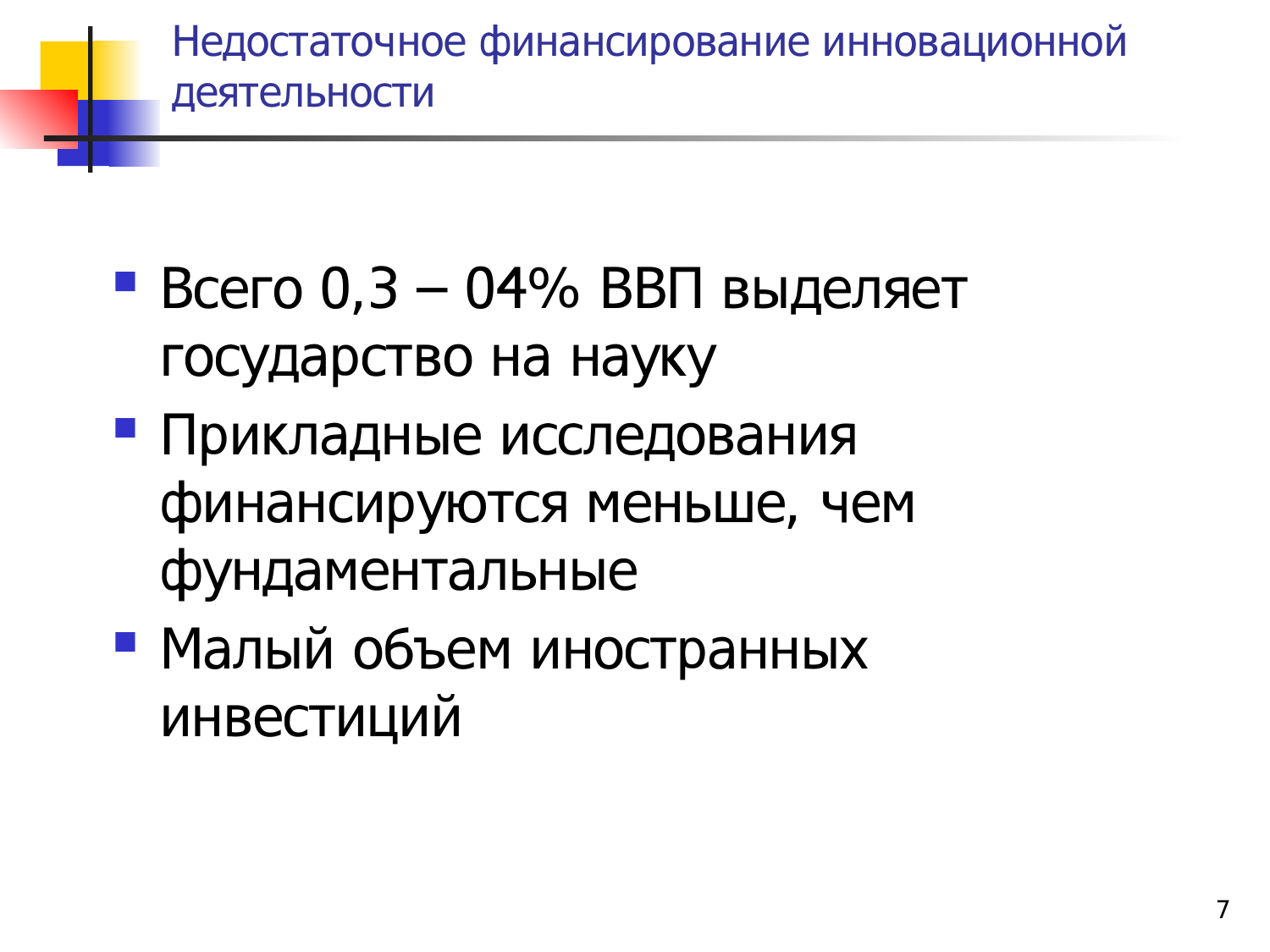

# Недостаточное финансирование инновационной деятельности
Всего 0,3 – 04% ВВП выделяет государство на науку
Прикладные исследования финансируются меньше, чем фундаментальные
Малый объем иностранных инвестиций

7